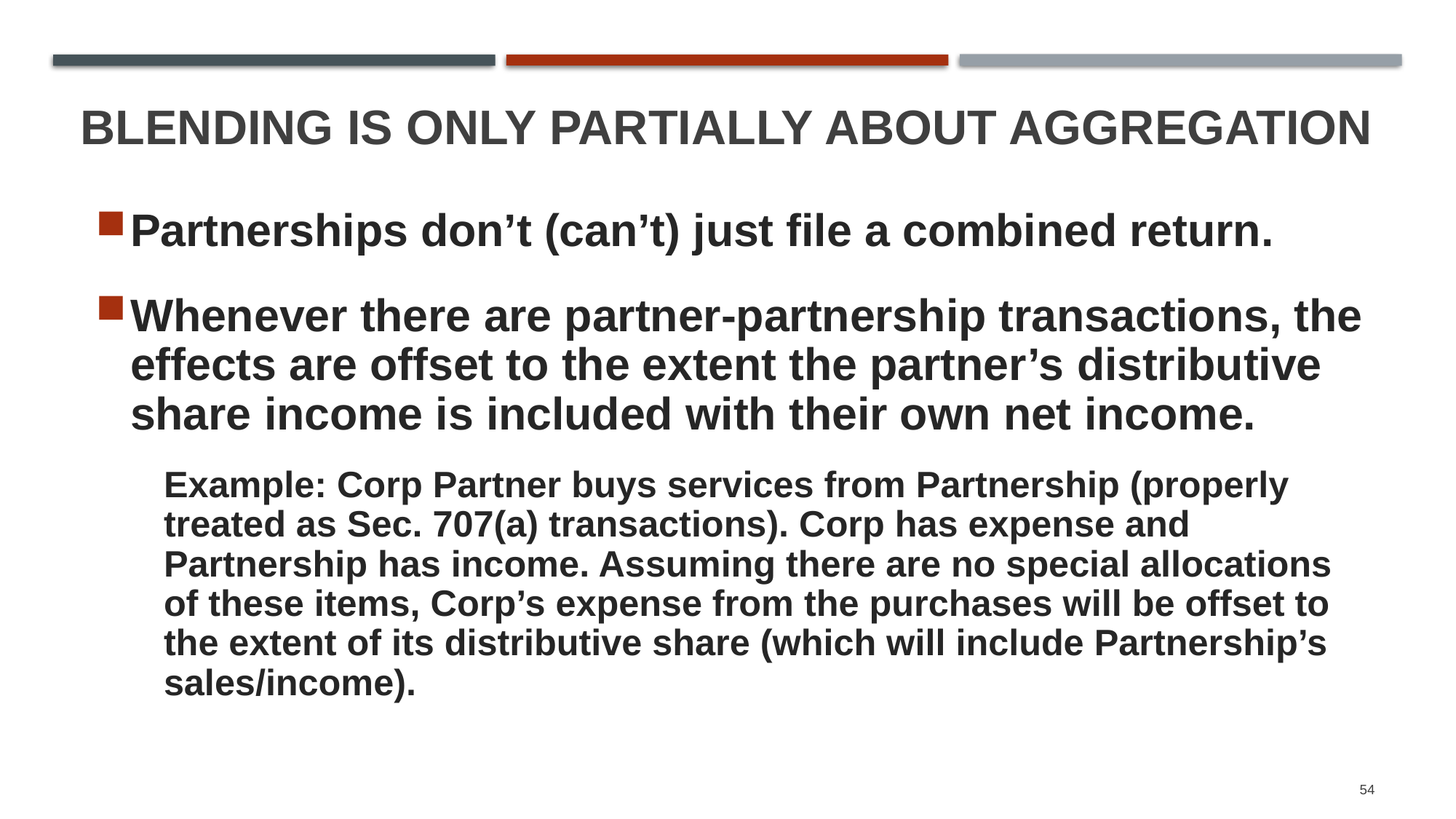

# Blending is only partially about Aggregation
Partnerships don’t (can’t) just file a combined return.
Whenever there are partner-partnership transactions, the effects are offset to the extent the partner’s distributive share income is included with their own net income.
Example: Corp Partner buys services from Partnership (properly treated as Sec. 707(a) transactions). Corp has expense and Partnership has income. Assuming there are no special allocations of these items, Corp’s expense from the purchases will be offset to the extent of its distributive share (which will include Partnership’s sales/income).
54